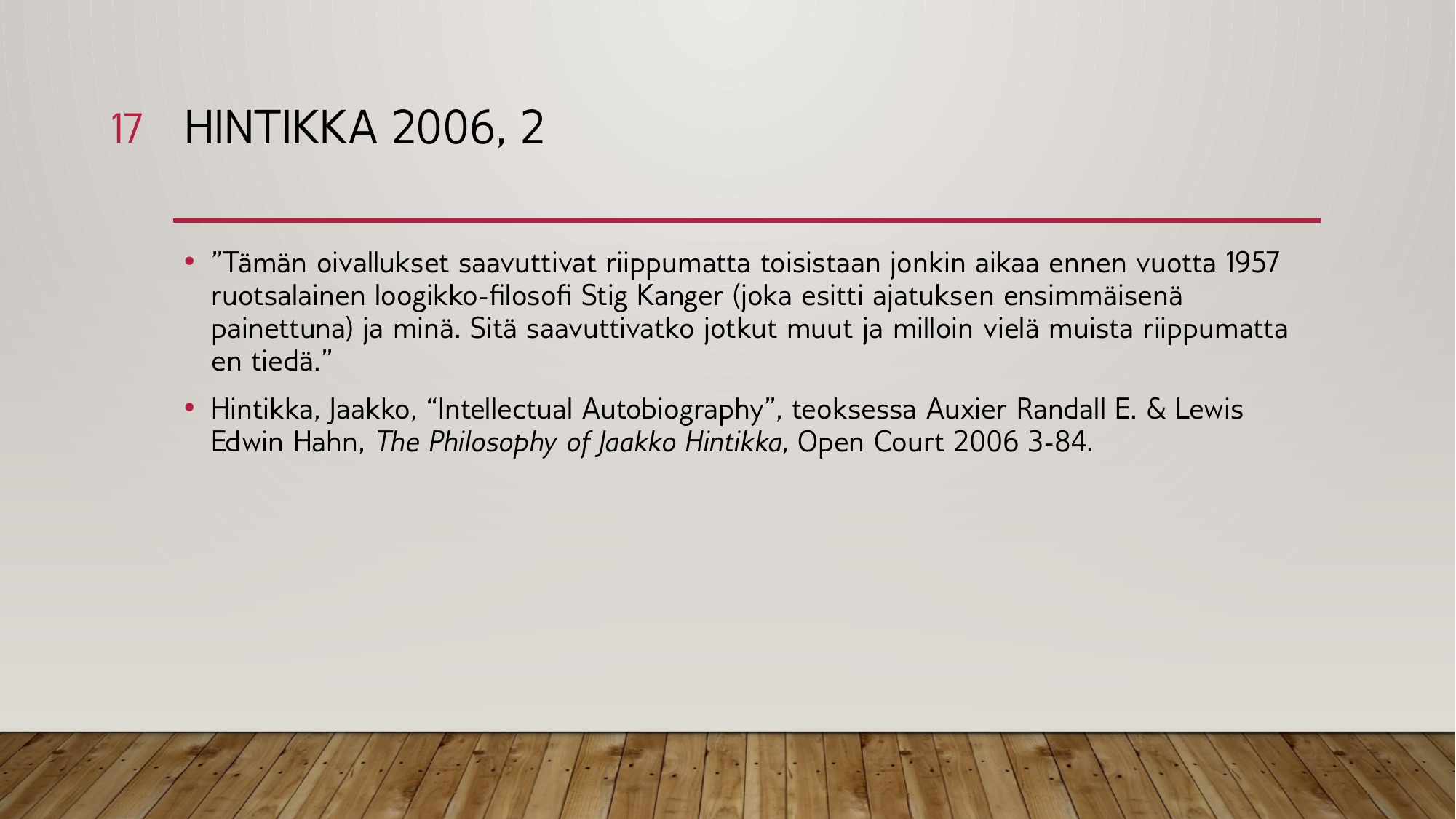

17
# Hintikka 2006, 2
”Tämän oivallukset saavuttivat riippumatta toisistaan jonkin aikaa ennen vuotta 1957 ruotsalainen loogikko-filosofi Stig Kanger (joka esitti ajatuksen ensimmäisenä painettuna) ja minä. Sitä saavuttivatko jotkut muut ja milloin vielä muista riippumatta en tiedä.”
Hintikka, Jaakko, “Intellectual Autobiography”, teoksessa Auxier Randall E. & Lewis Edwin Hahn, The Philosophy of Jaakko Hintikka, Open Court 2006 3-84.